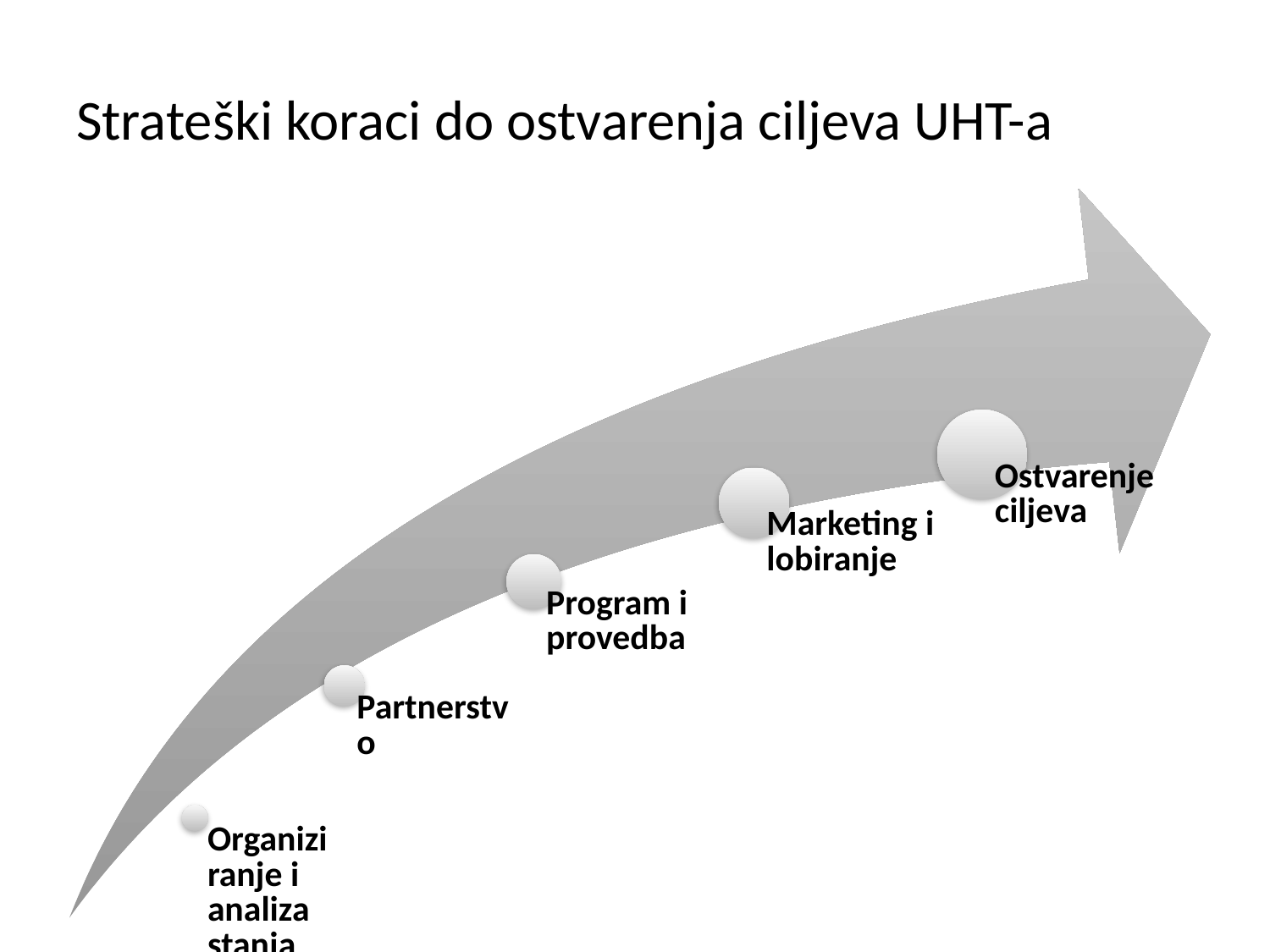

# Strateški koraci do ostvarenja ciljeva UHT-a
Partnerstvo
Program i provedba
Marketing i lobiranje
Ostvarenje ciljeva